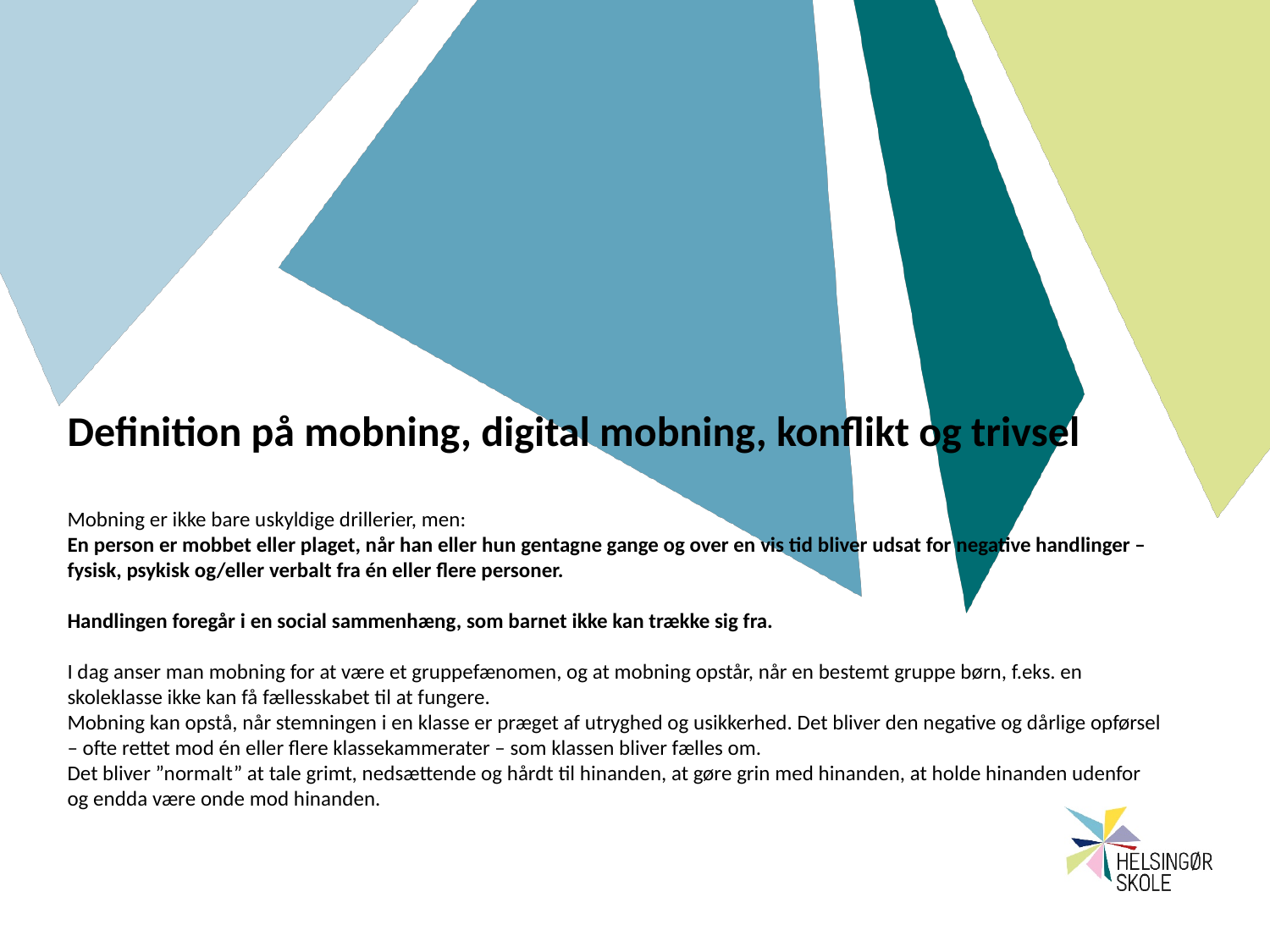

# Definition på mobning, digital mobning, konflikt og trivsel Mobning er ikke bare uskyldige drillerier, men: En person er mobbet eller plaget, når han eller hun gentagne gange og over en vis tid bliver udsat for negative handlinger – fysisk, psykisk og/eller verbalt fra én eller flere personer. Handlingen foregår i en social sammenhæng, som barnet ikke kan trække sig fra. I dag anser man mobning for at være et gruppefænomen, og at mobning opstår, når en bestemt gruppe børn, f.eks. en skoleklasse ikke kan få fællesskabet til at fungere. Mobning kan opstå, når stemningen i en klasse er præget af utryghed og usikkerhed. Det bliver den negative og dårlige opførsel – ofte rettet mod én eller flere klassekammerater – som klassen bliver fælles om. Det bliver ”normalt” at tale grimt, nedsættende og hårdt til hinanden, at gøre grin med hinanden, at holde hinanden udenfor og endda være onde mod hinanden.